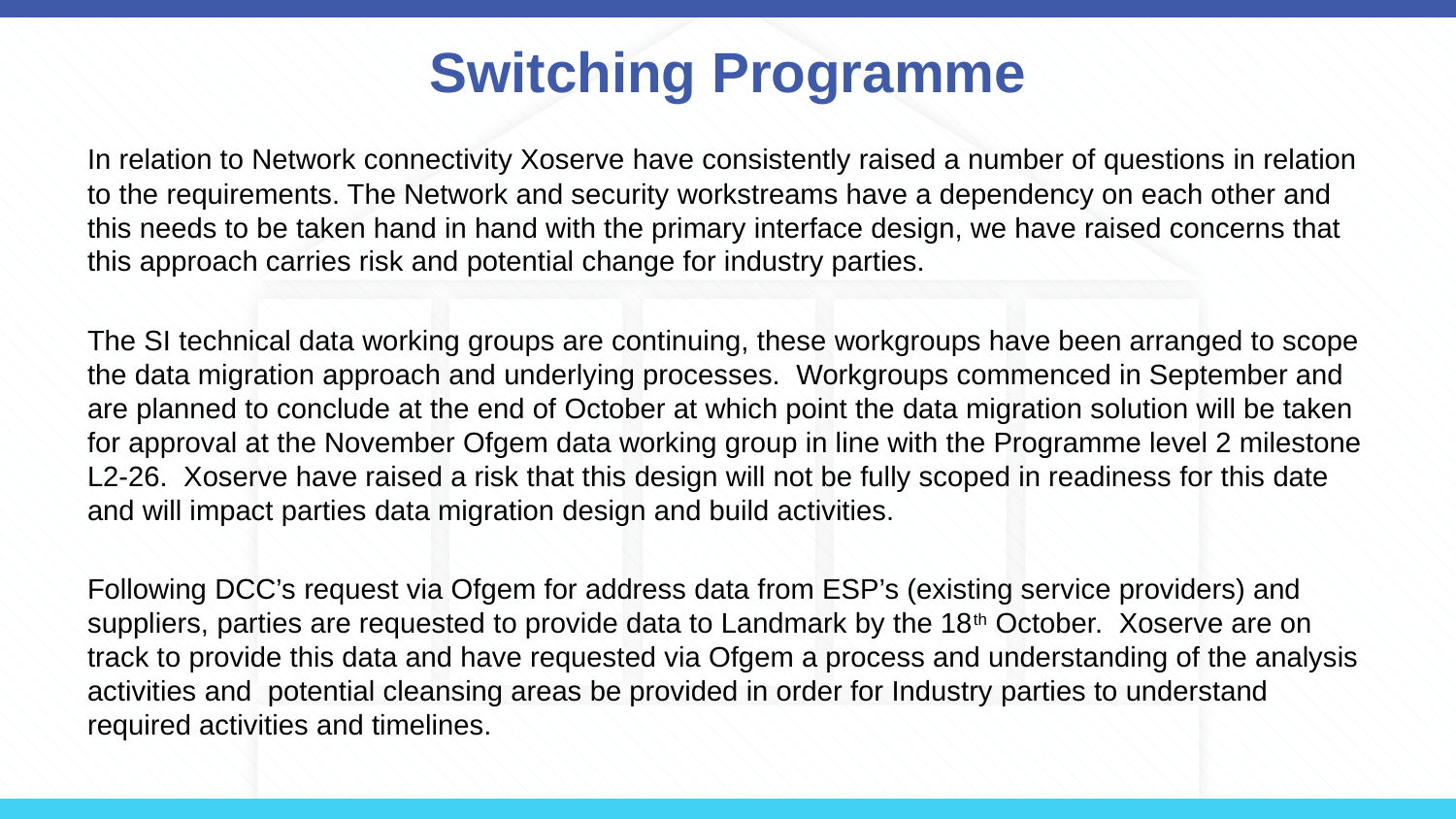

# Switching Programme
In relation to Network connectivity Xoserve have consistently raised a number of questions in relation to the requirements. The Network and security workstreams have a dependency on each other and this needs to be taken hand in hand with the primary interface design, we have raised concerns that this approach carries risk and potential change for industry parties.

The SI technical data working groups are continuing, these workgroups have been arranged to scope the data migration approach and underlying processes.  Workgroups commenced in September and are planned to conclude at the end of October at which point the data migration solution will be taken for approval at the November Ofgem data working group in line with the Programme level 2 milestone L2-26.  Xoserve have raised a risk that this design will not be fully scoped in readiness for this date and will impact parties data migration design and build activities.

Following DCC’s request via Ofgem for address data from ESP’s (existing service providers) and suppliers, parties are requested to provide data to Landmark by the 18th October.  Xoserve are on track to provide this data and have requested via Ofgem a process and understanding of the analysis activities and  potential cleansing areas be provided in order for Industry parties to understand required activities and timelines.